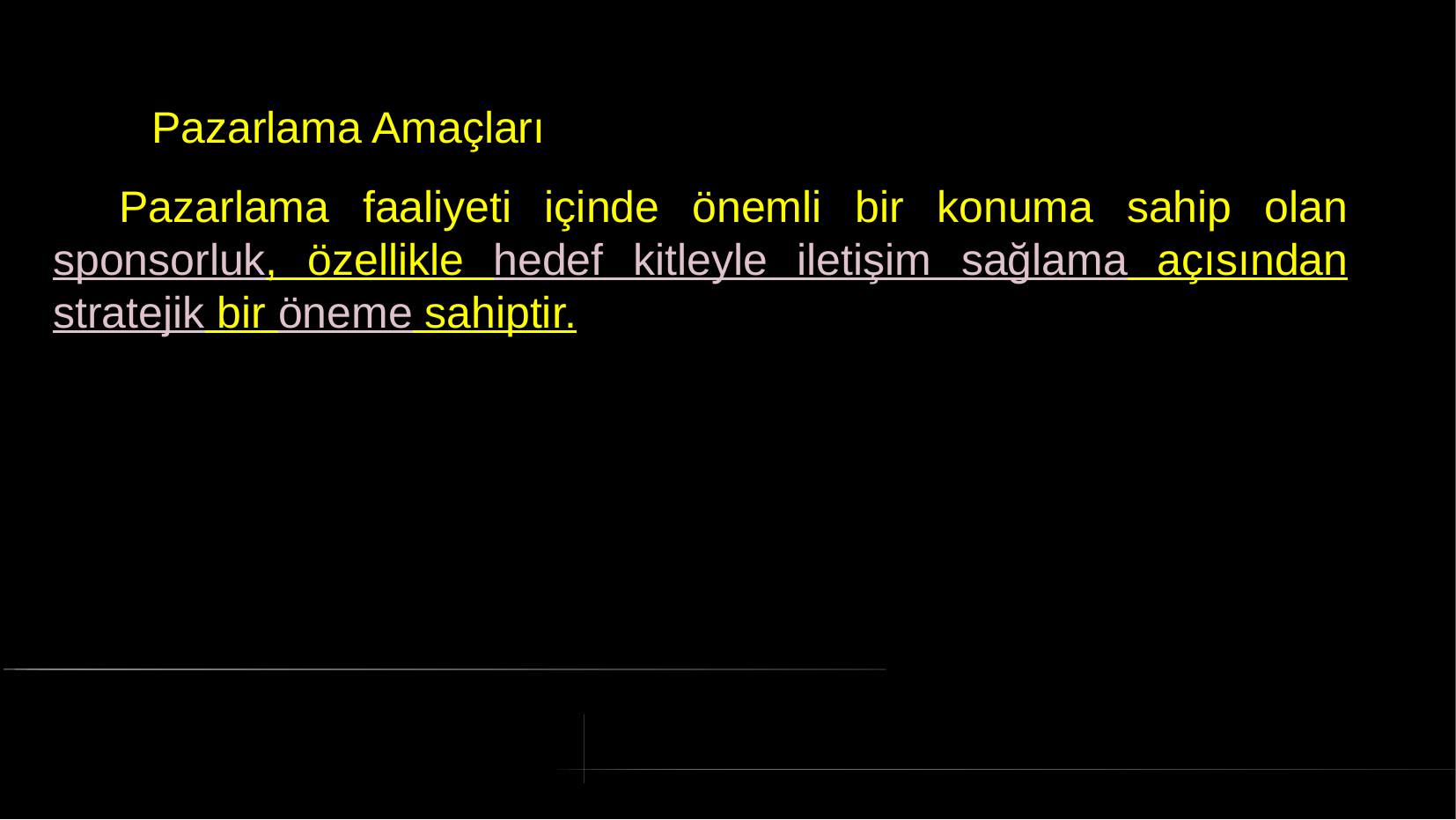

# Pazarlama Amaçları
  Pazarlama faaliyeti içinde önemli bir konuma sahip olan sponsorluk, özellikle hedef kitleyle iletişim sağlama açısından stratejik bir öneme sahiptir.